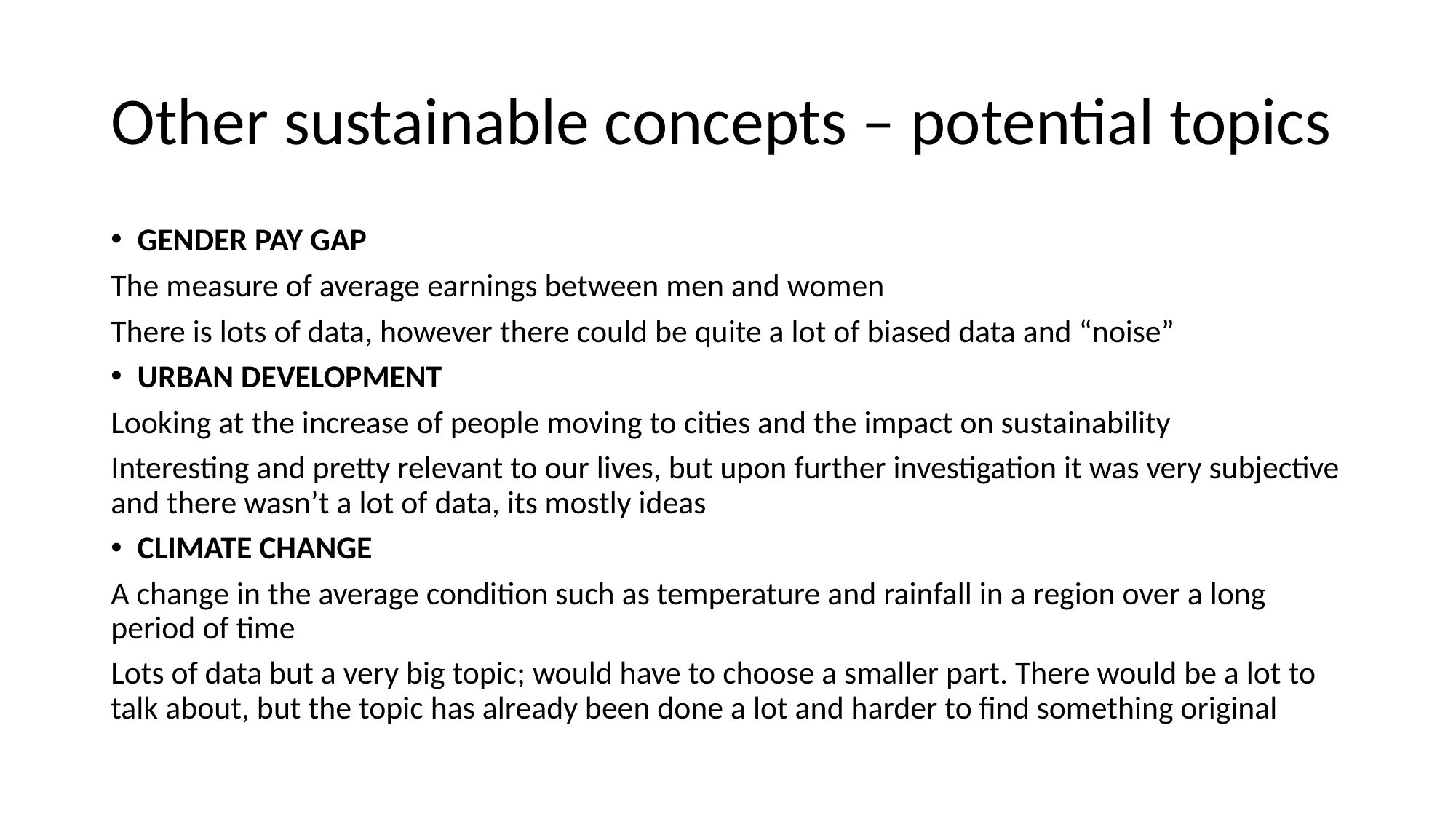

# Other sustainable concepts – potential topics
GENDER PAY GAP
The measure of average earnings between men and women
There is lots of data, however there could be quite a lot of biased data and “noise”
URBAN DEVELOPMENT
Looking at the increase of people moving to cities and the impact on sustainability
Interesting and pretty relevant to our lives, but upon further investigation it was very subjective and there wasn’t a lot of data, its mostly ideas
CLIMATE CHANGE
A change in the average condition such as temperature and rainfall in a region over a long period of time
Lots of data but a very big topic; would have to choose a smaller part. There would be a lot to talk about, but the topic has already been done a lot and harder to find something original